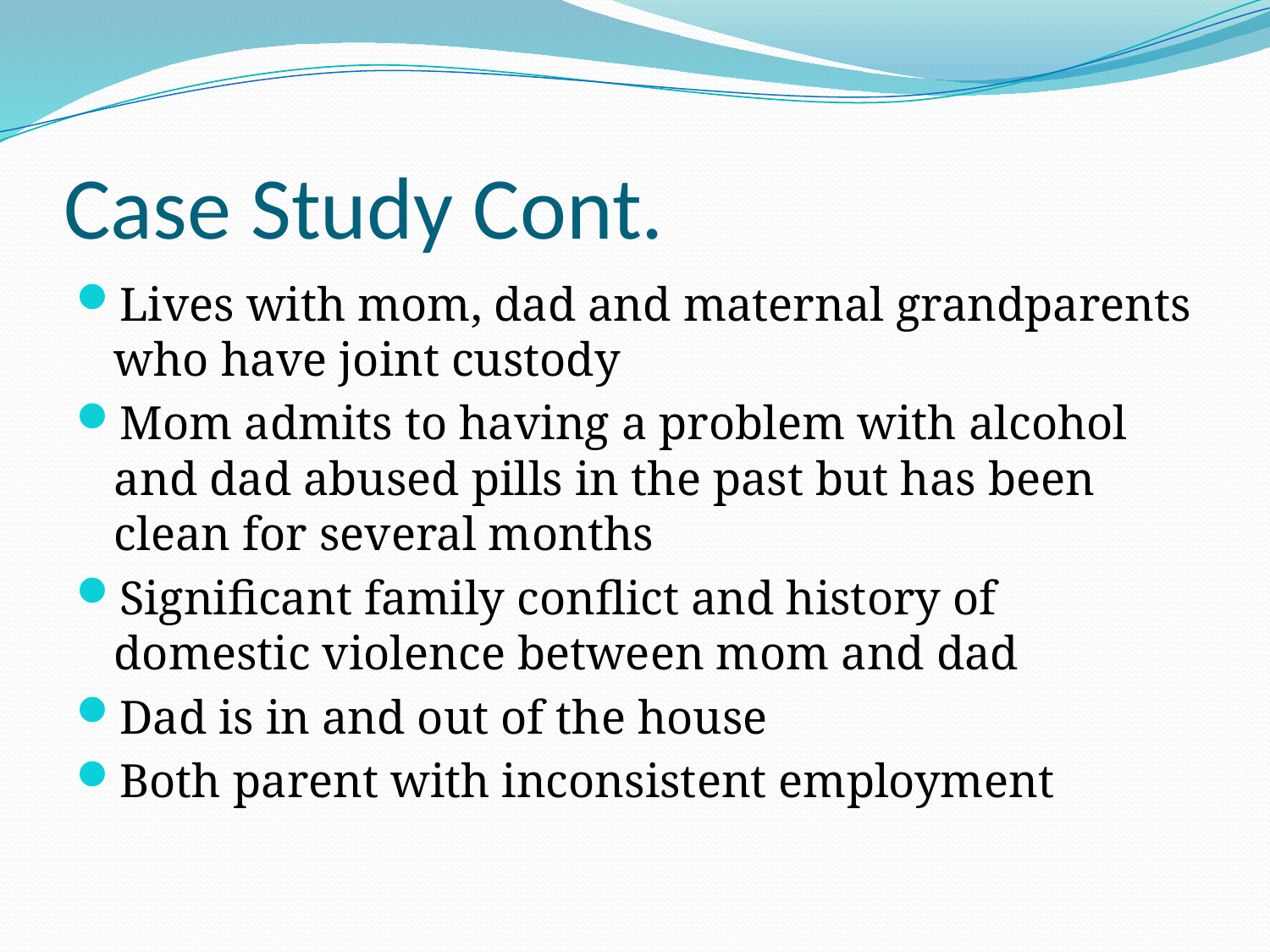

# Case Study Cont.
Lives with mom, dad and maternal grandparents who have joint custody
Mom admits to having a problem with alcohol and dad abused pills in the past but has been clean for several months
Significant family conflict and history of domestic violence between mom and dad
Dad is in and out of the house
Both parent with inconsistent employment